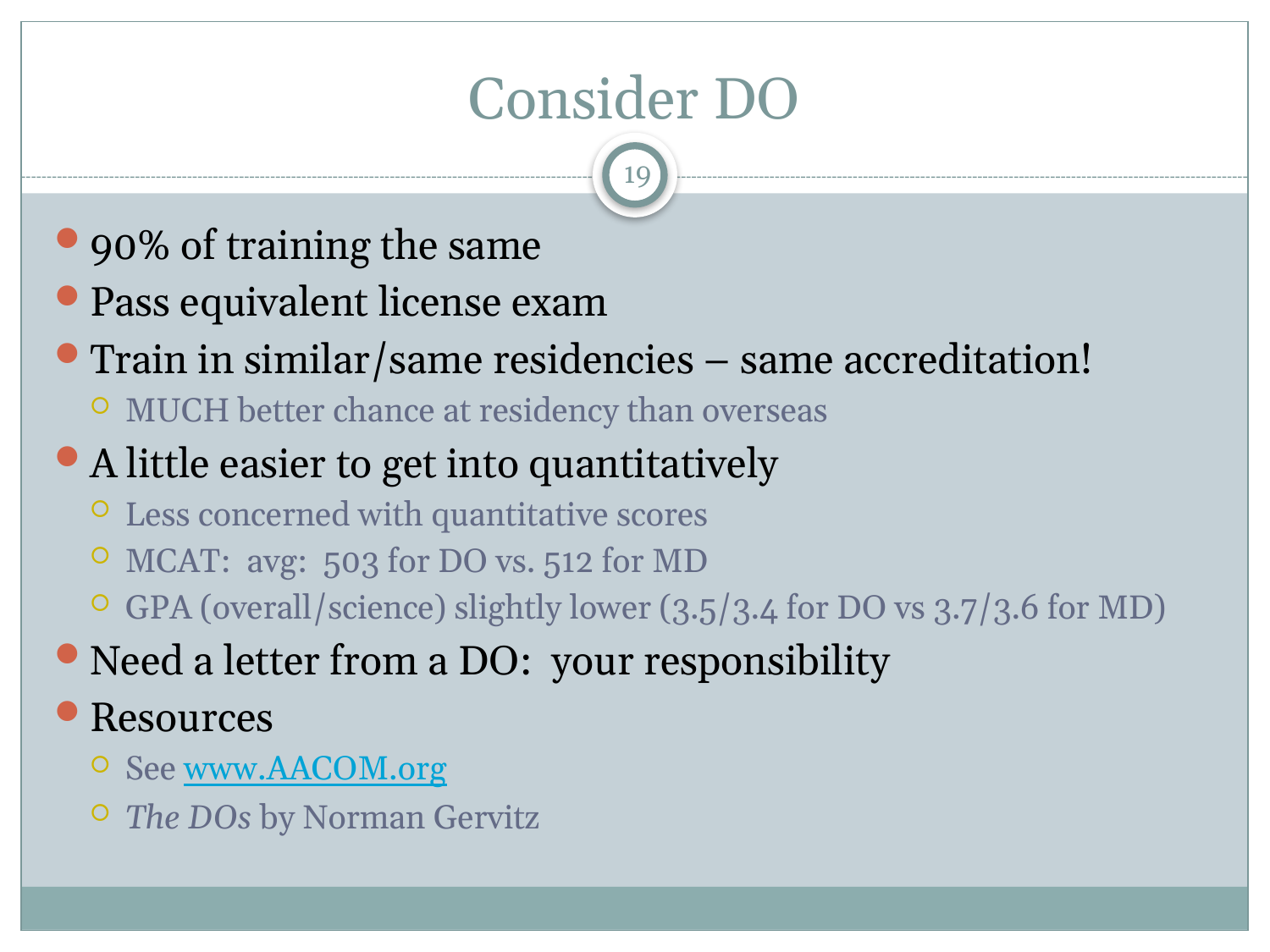

# Consider DO
19
90% of training the same
Pass equivalent license exam
Train in similar/same residencies – same accreditation!
MUCH better chance at residency than overseas
A little easier to get into quantitatively
Less concerned with quantitative scores
MCAT:  avg:  503 for DO vs. 512 for MD
GPA (overall/science) slightly lower (3.5/3.4 for DO vs 3.7/3.6 for MD)
Need a letter from a DO:  your responsibility
Resources
See www.AACOM.org
The DOs by Norman Gervitz